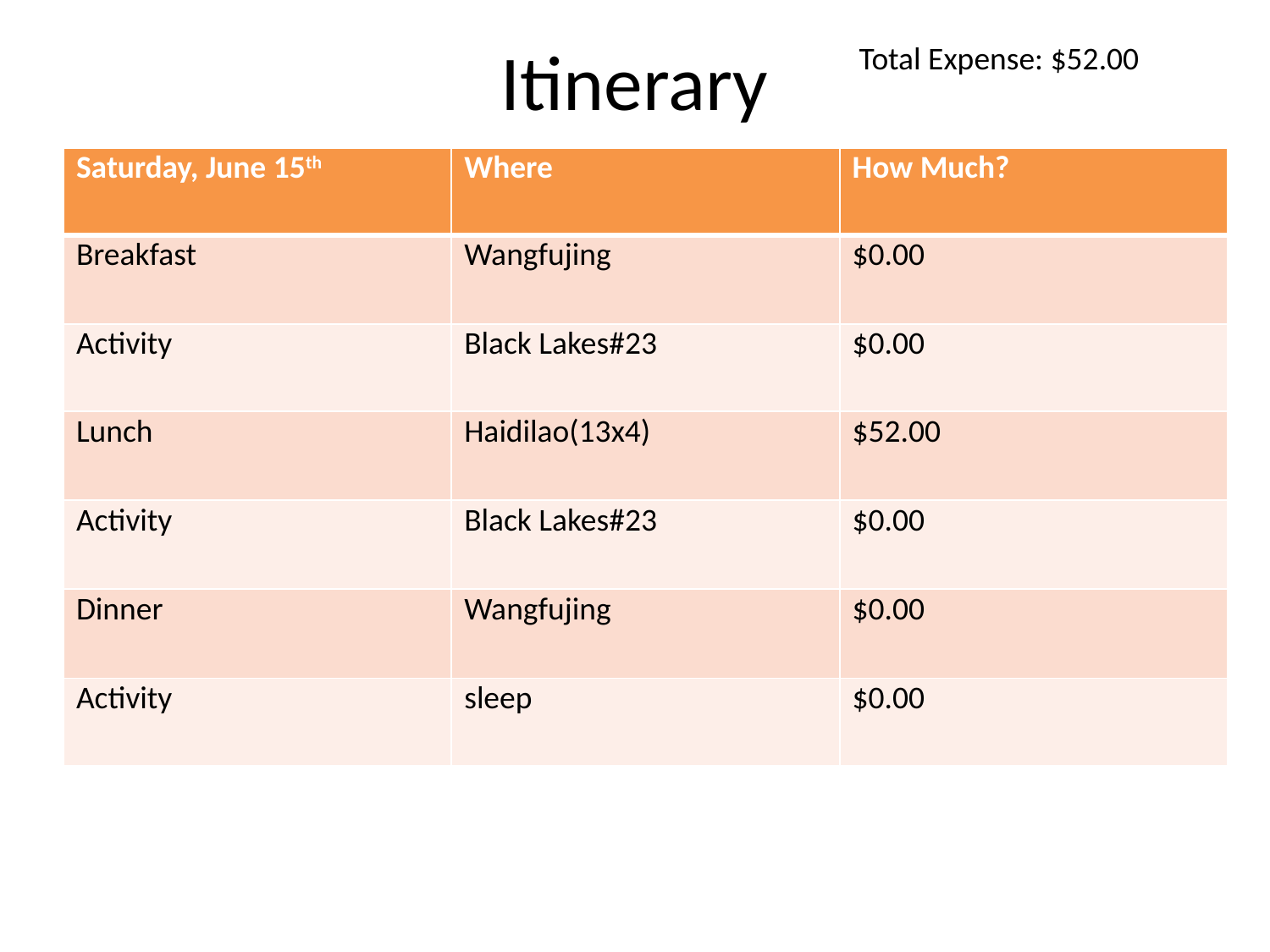

# Itinerary
Total Expense: $52.00
| Saturday, June 15th | Where | How Much? |
| --- | --- | --- |
| Breakfast | Wangfujing | $0.00 |
| Activity | Black Lakes#23 | $0.00 |
| Lunch | Haidilao(13x4) | $52.00 |
| Activity | Black Lakes#23 | $0.00 |
| Dinner | Wangfujing | $0.00 |
| Activity | sleep | $0.00 |